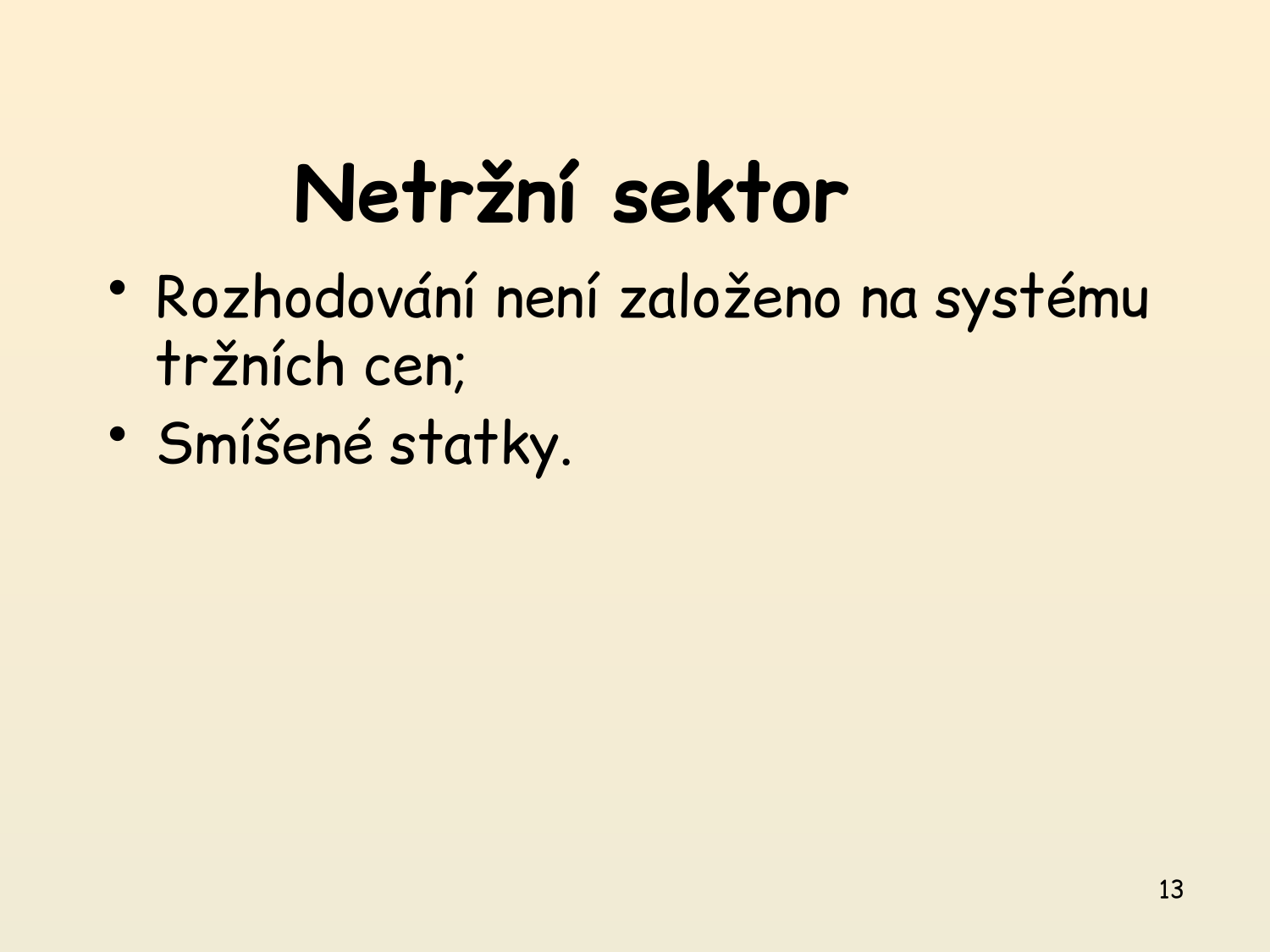

# Netržní sektor
Rozhodování není založeno na systému tržních cen;
Smíšené statky.
13